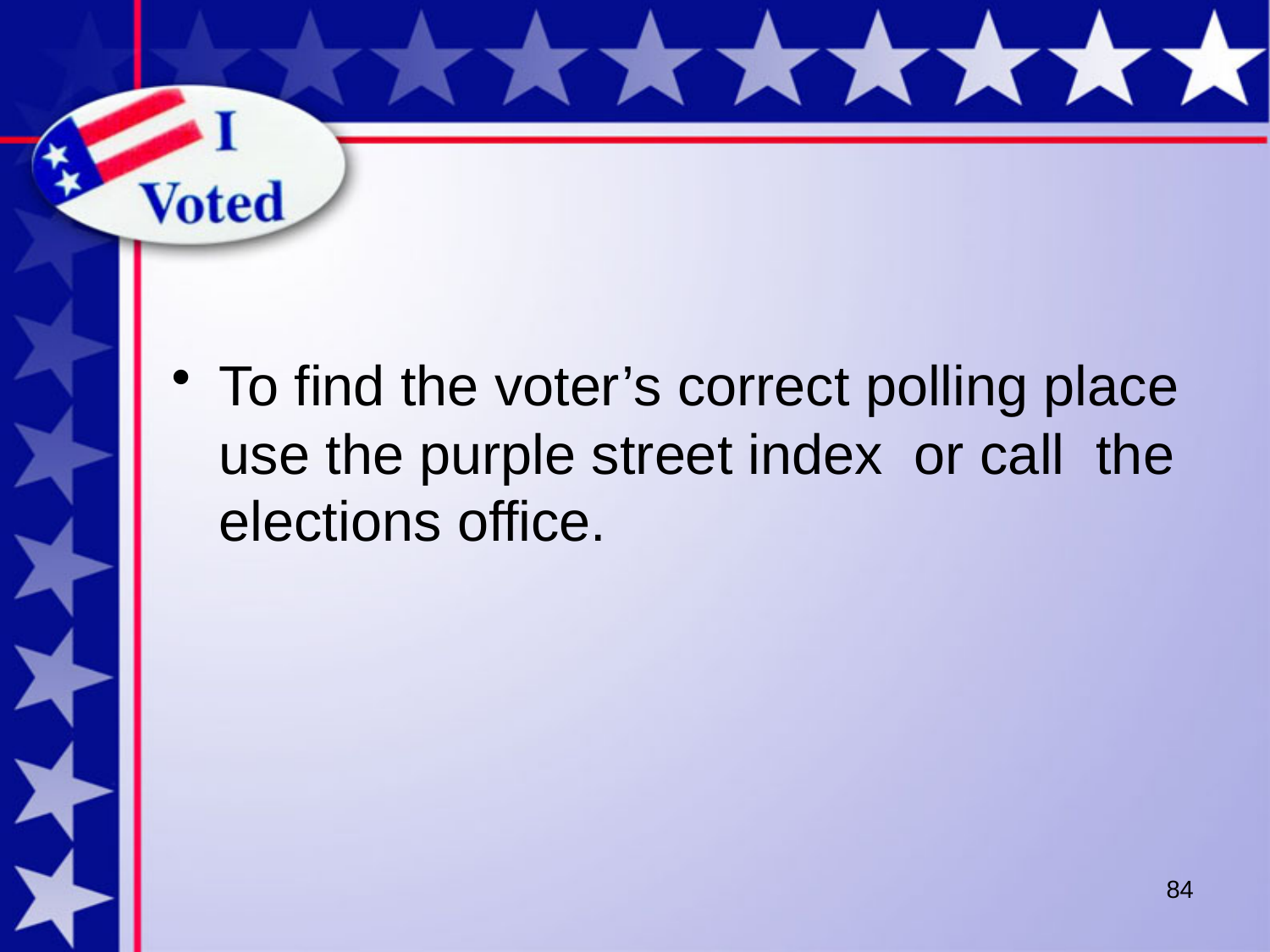

#

To find the voter’s correct polling place use the purple street index  or call  the elections office.

84